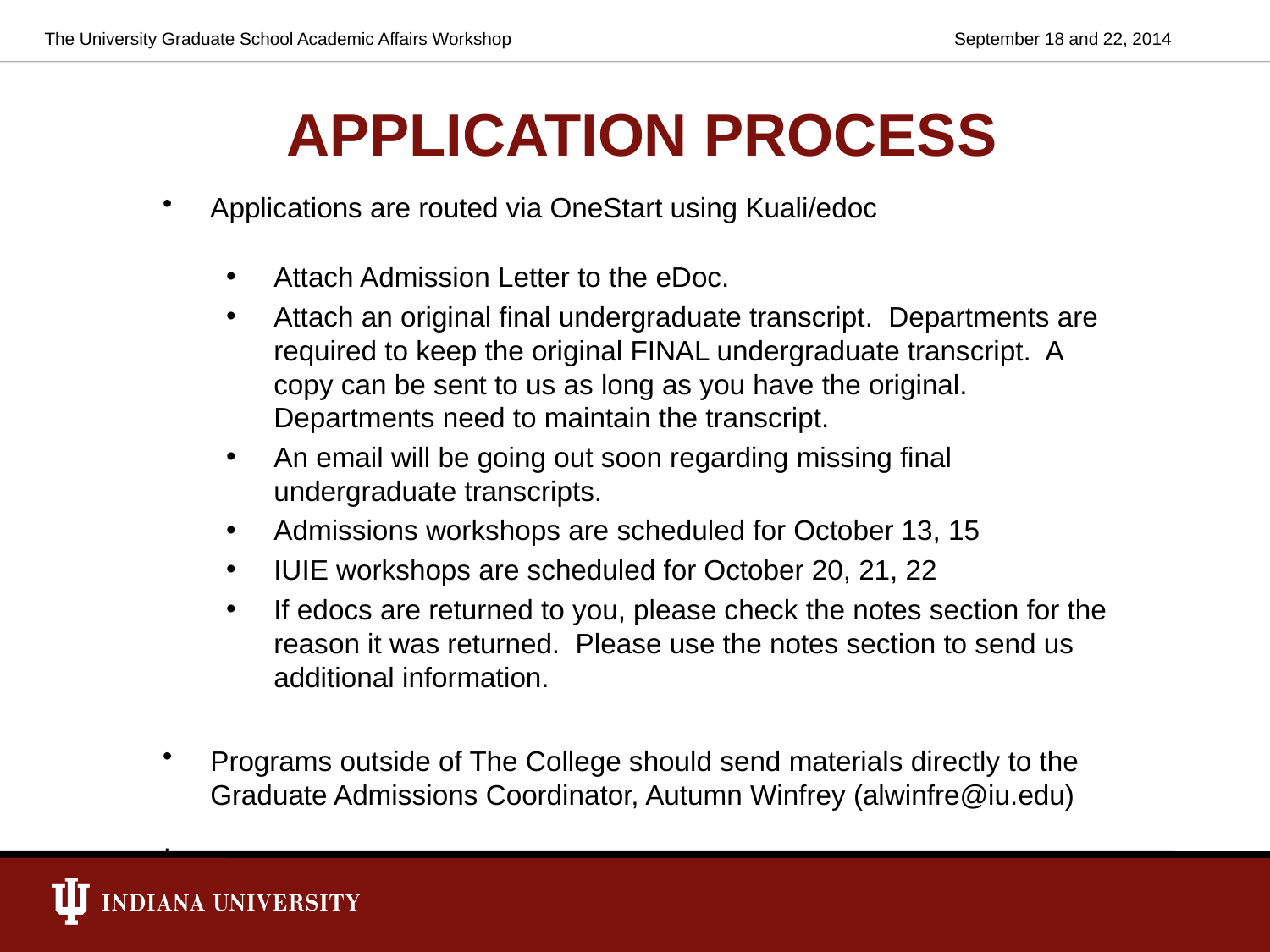

The University Graduate School Academic Affairs Workshop
September 18 and 22, 2014
# APPLICATION PROCESS
Applications are routed via OneStart using Kuali/edoc

Attach Admission Letter to the eDoc.
Attach an original final undergraduate transcript.  Departments are required to keep the original FINAL undergraduate transcript.  A copy can be sent to us as long as you have the original. Departments need to maintain the transcript.
An email will be going out soon regarding missing final undergraduate transcripts.
Admissions workshops are scheduled for October 13, 15
IUIE workshops are scheduled for October 20, 21, 22
If edocs are returned to you, please check the notes section for the reason it was returned.  Please use the notes section to send us additional information.

Programs outside of The College should send materials directly to the Graduate Admissions Coordinator, Autumn Winfrey (alwinfre@iu.edu)
.